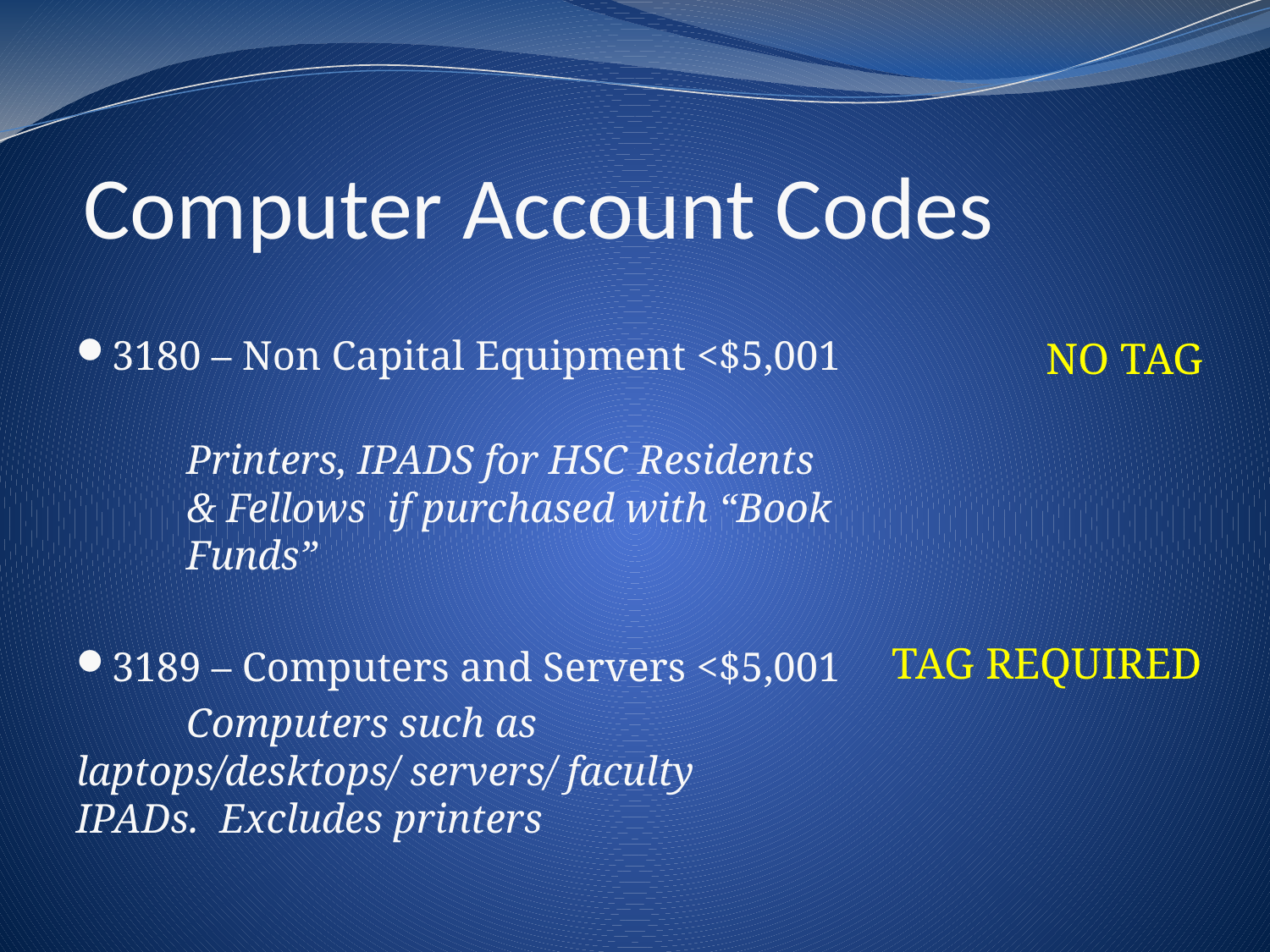

# Computer Account Codes

3180 – Non Capital Equipment <$5,001
	Printers, IPADS for HSC Residents 	& Fellows  if purchased with “Book 	Funds”

3189 – Computers and Servers <$5,001
	Computers such as 	laptops/desktops/ servers/ faculty 	IPADs.  Excludes printers

                 NO TAG

   TAG REQUIRED